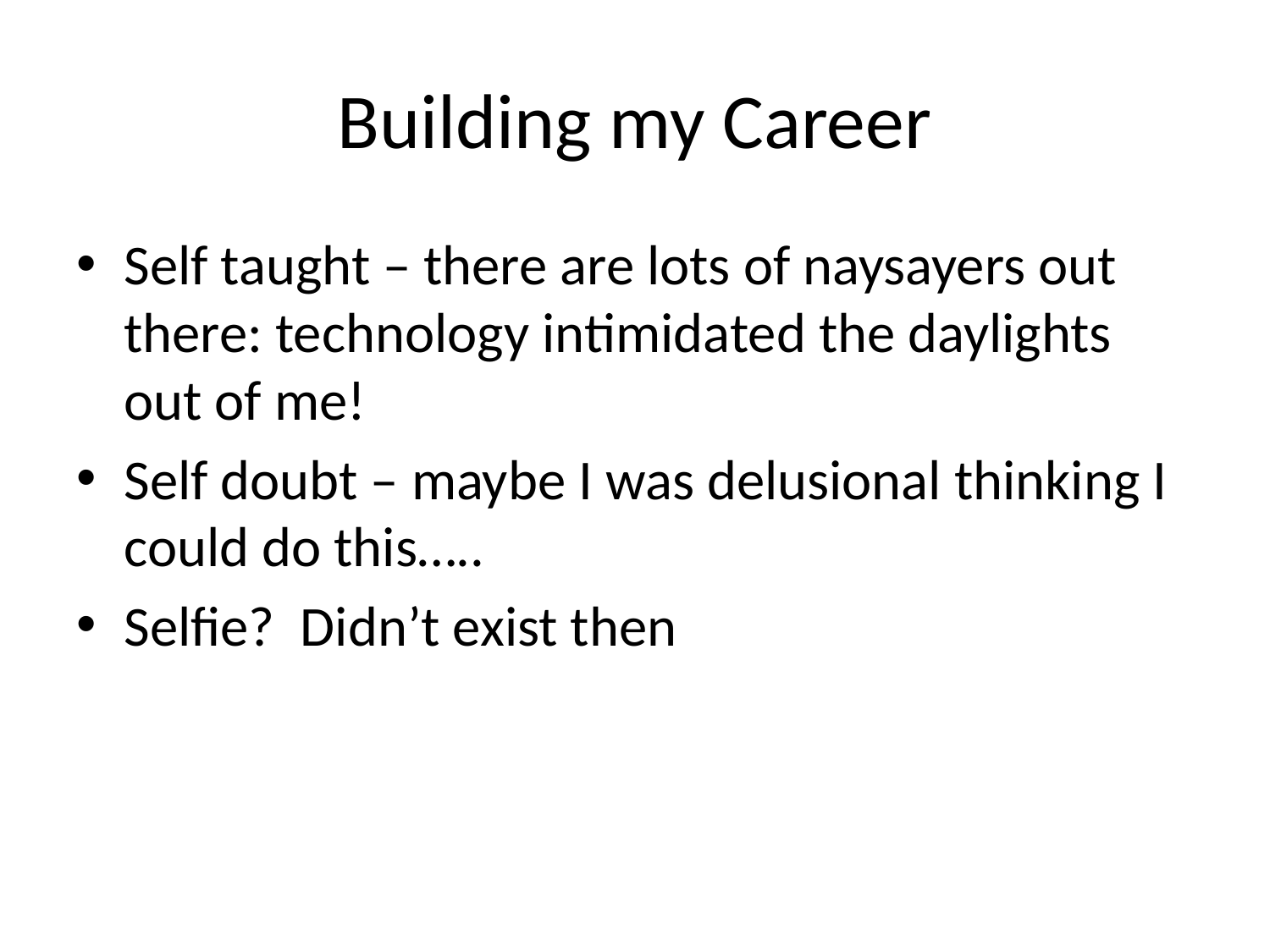

# Building my Career
Self taught – there are lots of naysayers out there: technology intimidated the daylights out of me!
Self doubt – maybe I was delusional thinking I could do this…..
Selfie?  Didn’t exist then